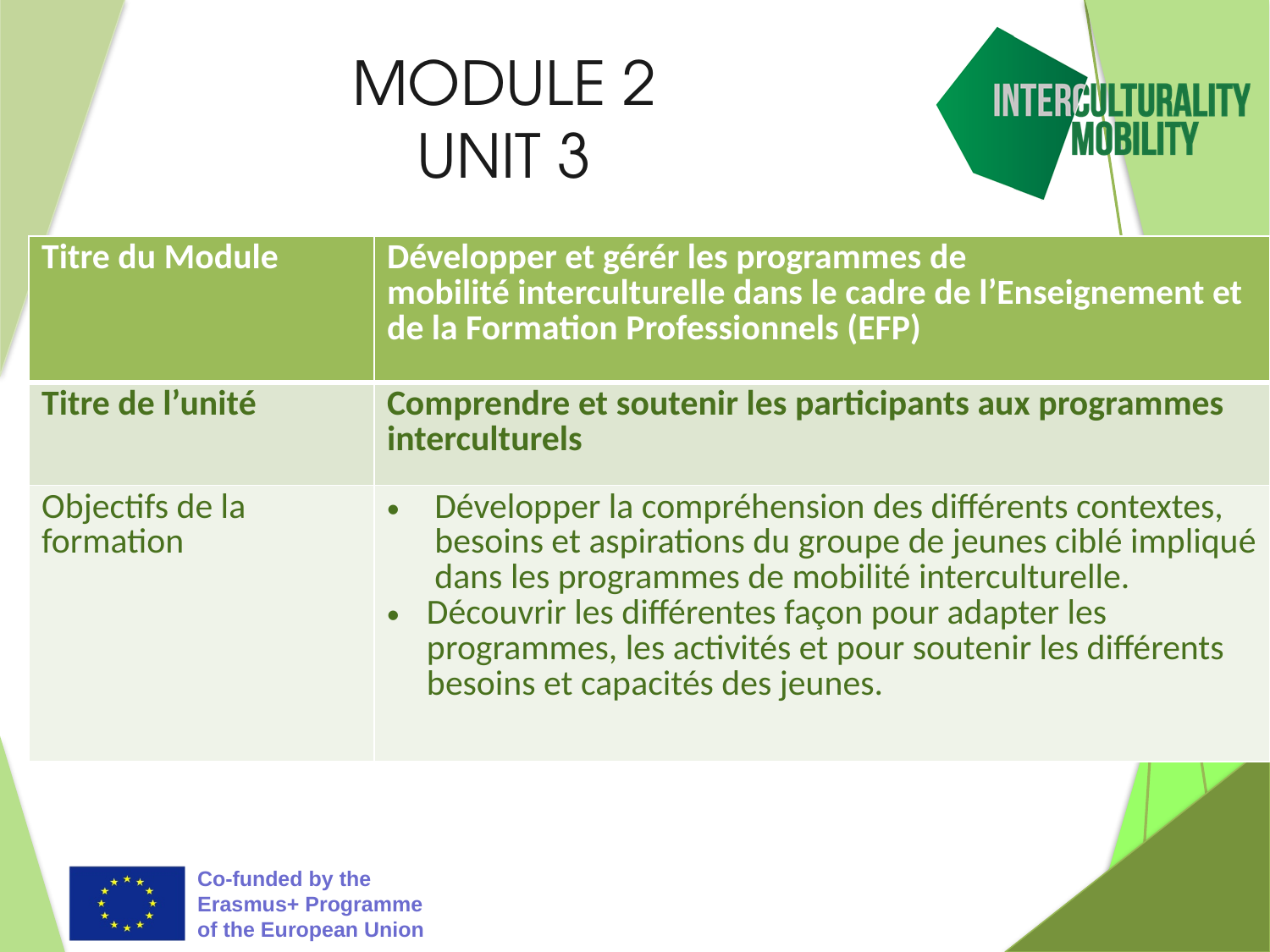

# MODULE 2 UNIT 3
| Titre du Module | Développer et gérér les programmes de mobilité interculturelle dans le cadre de l’Enseignement et de la Formation Professionnels (EFP) |
| --- | --- |
| Titre de l’unité | Comprendre et soutenir les participants aux programmes interculturels |
| Objectifs de la formation | Développer la compréhension des différents contextes, besoins et aspirations du groupe de jeunes ciblé impliqué dans les programmes de mobilité interculturelle. Découvrir les différentes façon pour adapter les programmes, les activités et pour soutenir les différents besoins et capacités des jeunes. |